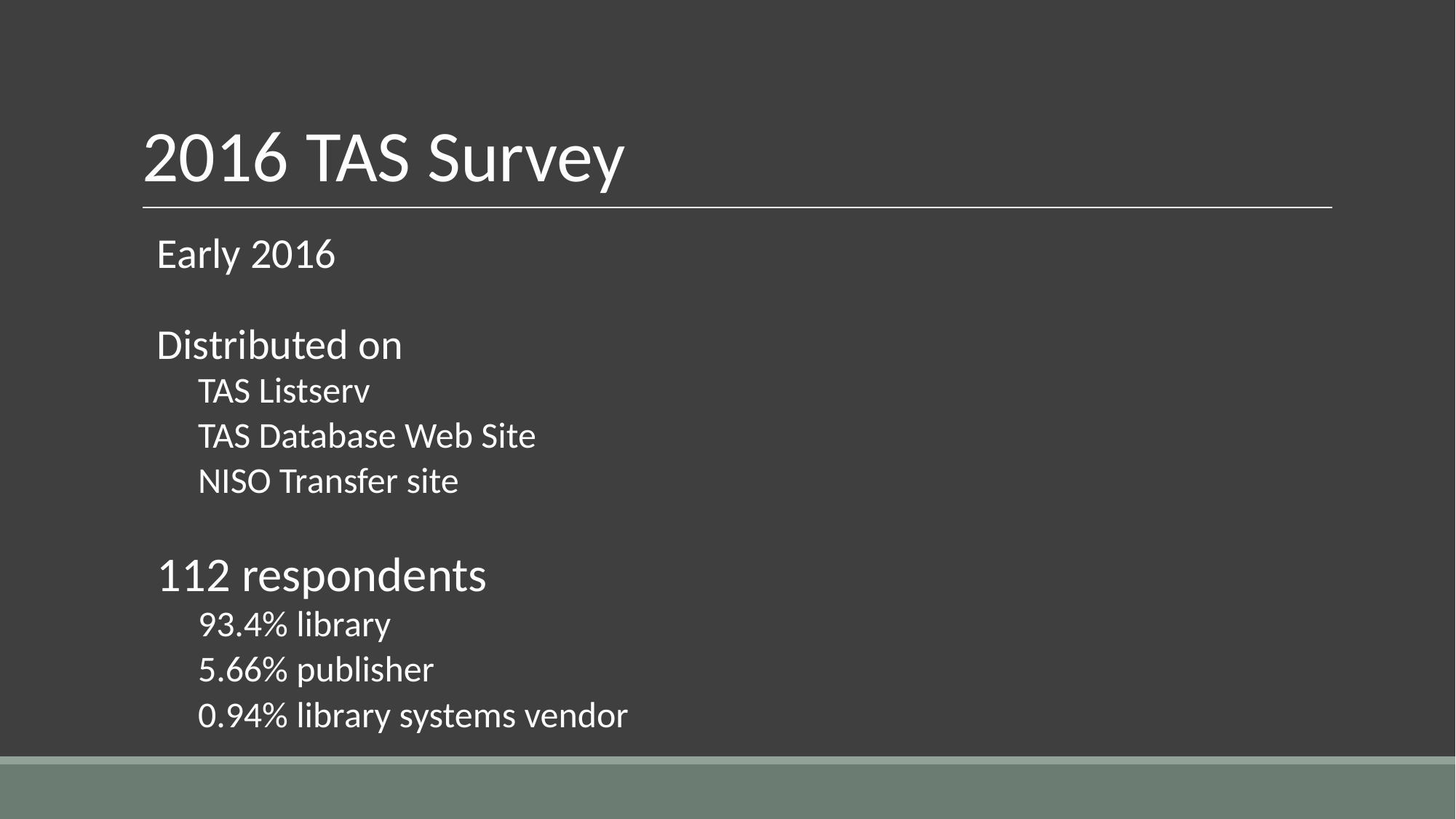

# 2016 TAS Survey
Early 2016

Distributed on
TAS Listserv
TAS Database Web Site
NISO Transfer site

112 respondents
93.4% library
5.66% publisher
0.94% library systems vendor